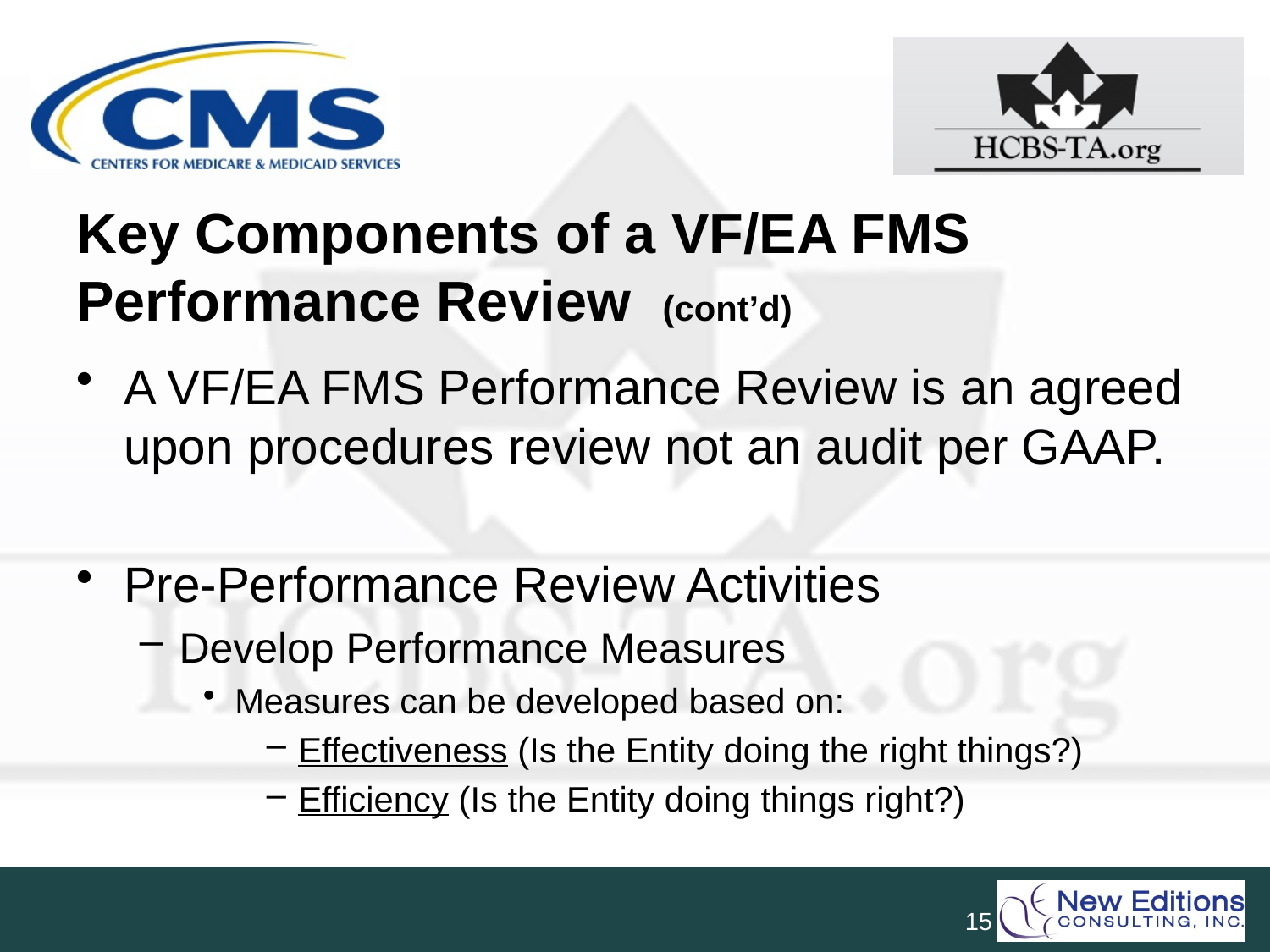

# Key Components of a VF/EA FMS Performance Review  (cont’d)
A VF/EA FMS Performance Review is an agreed upon procedures review not an audit per GAAP.

Pre-Performance Review Activities
Develop Performance Measures
Measures can be developed based on:
Effectiveness (Is the Entity doing the right things?)
Efficiency (Is the Entity doing things right?)
15